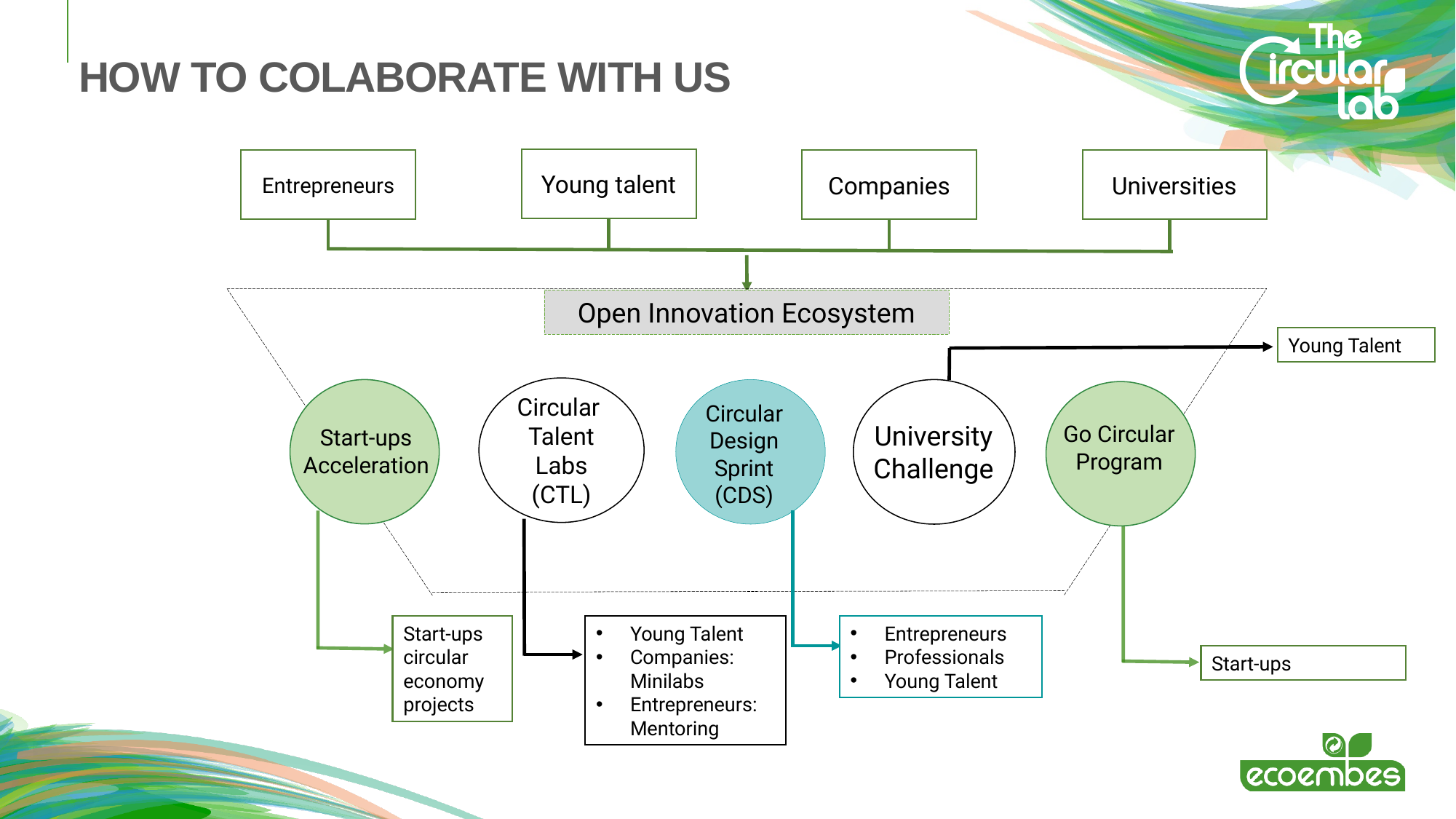

HOW TO COLABORATE WITH US
Young talent
Entrepreneurs
Companies
Universities

Open Innovation Ecosystem
Circular
Talent
Labs
(CTL)

Start-ups
Acceleration
Circular
Design
Sprint
(CDS)
Young Talent

University Challenge
Go Circular Program
Start-ups circular economy projects
Young Talent
Companies: Minilabs
Entrepreneurs: Mentoring
Entrepreneurs
Professionals
Young Talent
Start-ups